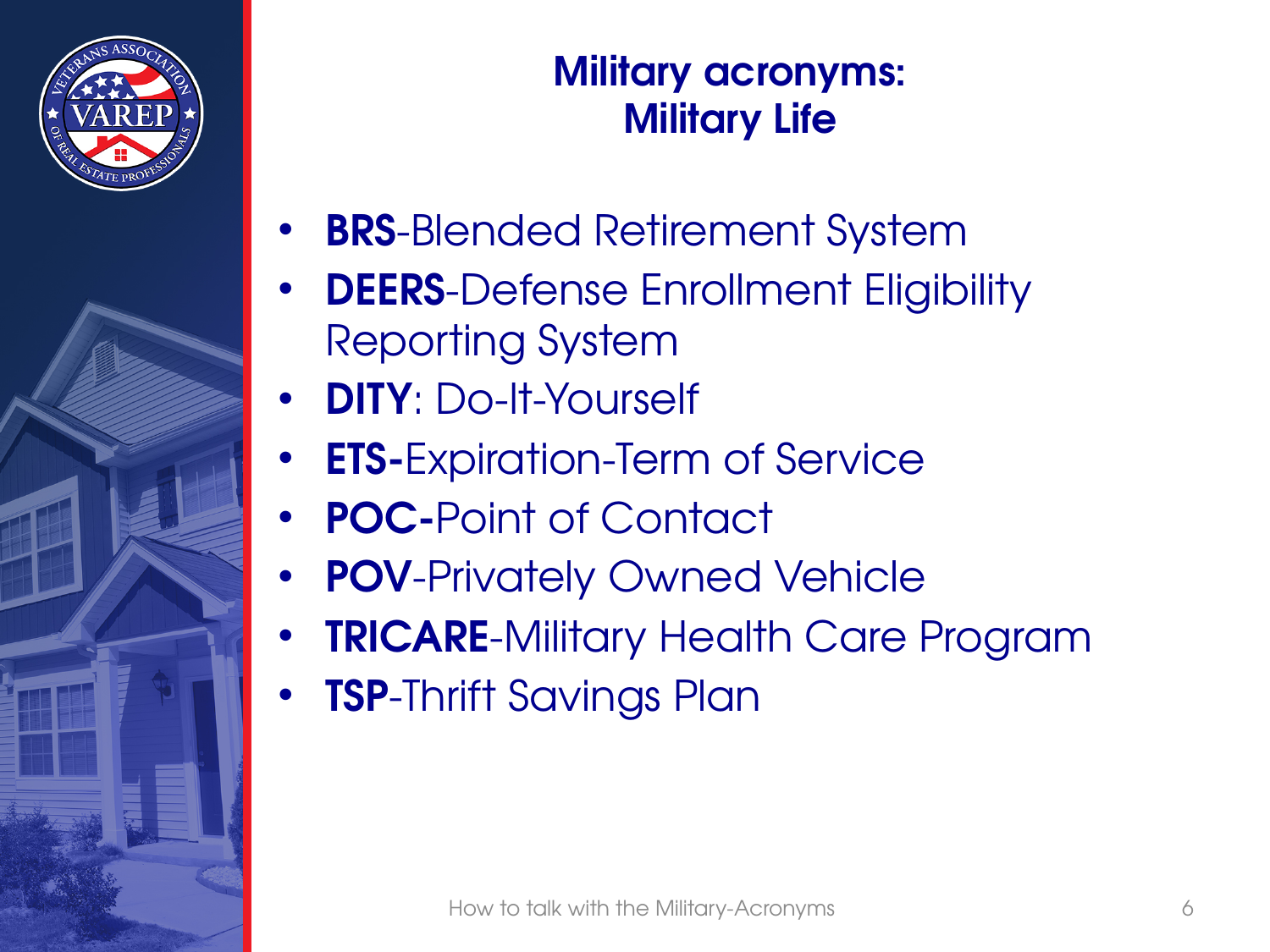

# Military acronyms: Military Life
BRS-Blended Retirement System
DEERS-Defense Enrollment Eligibility Reporting System
DITY: Do-It-Yourself
ETS-Expiration-Term of Service
POC-Point of Contact
POV-Privately Owned Vehicle
TRICARE-Military Health Care Program
TSP-Thrift Savings Plan
How to talk with the Military-Acronyms
6